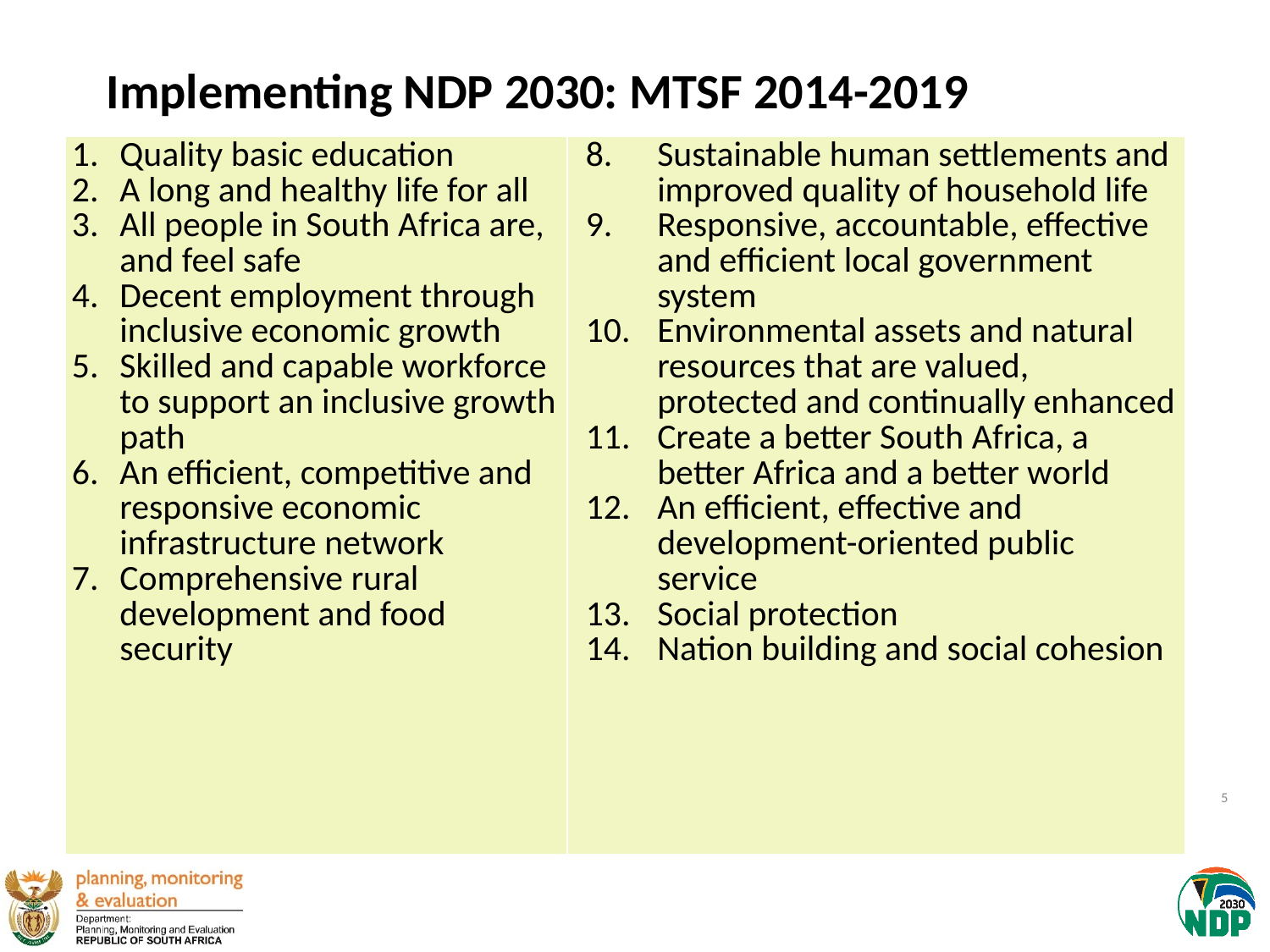

# Implementing NDP 2030: MTSF 2014-2019
| Quality basic education A long and healthy life for all All people in South Africa are, and feel safe Decent employment through inclusive economic growth Skilled and capable workforce to support an inclusive growth path An efficient, competitive and responsive economic infrastructure network Comprehensive rural development and food security | Sustainable human settlements and improved quality of household life Responsive, accountable, effective and efficient local government system Environmental assets and natural resources that are valued, protected and continually enhanced Create a better South Africa, a better Africa and a better world An efficient, effective and development-oriented public service Social protection Nation building and social cohesion |
| --- | --- |

5